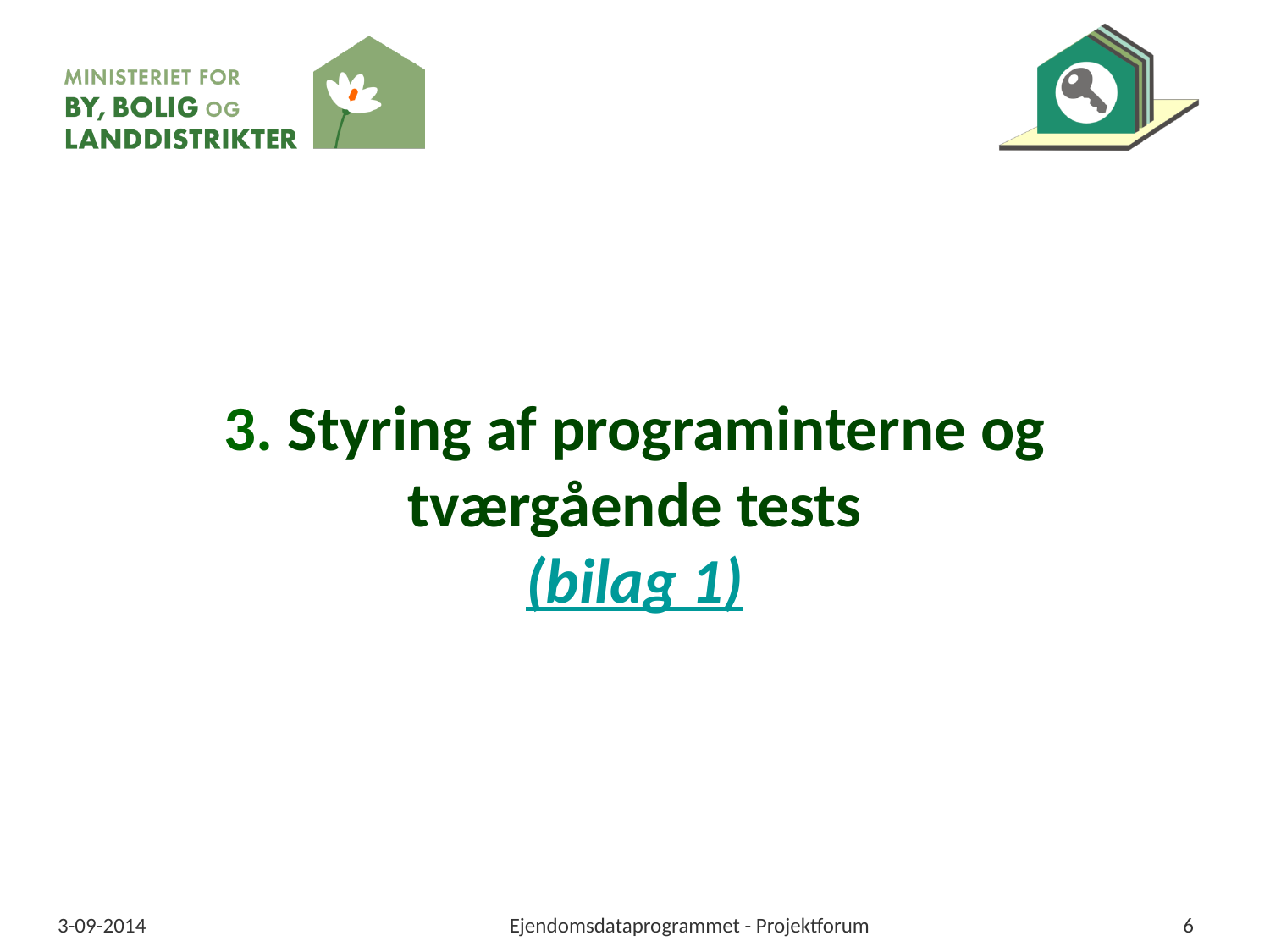

3. Styring af programinterne og tværgående tests
(bilag 1)

3-09-2014
Ejendomsdataprogrammet - Projektforum
6